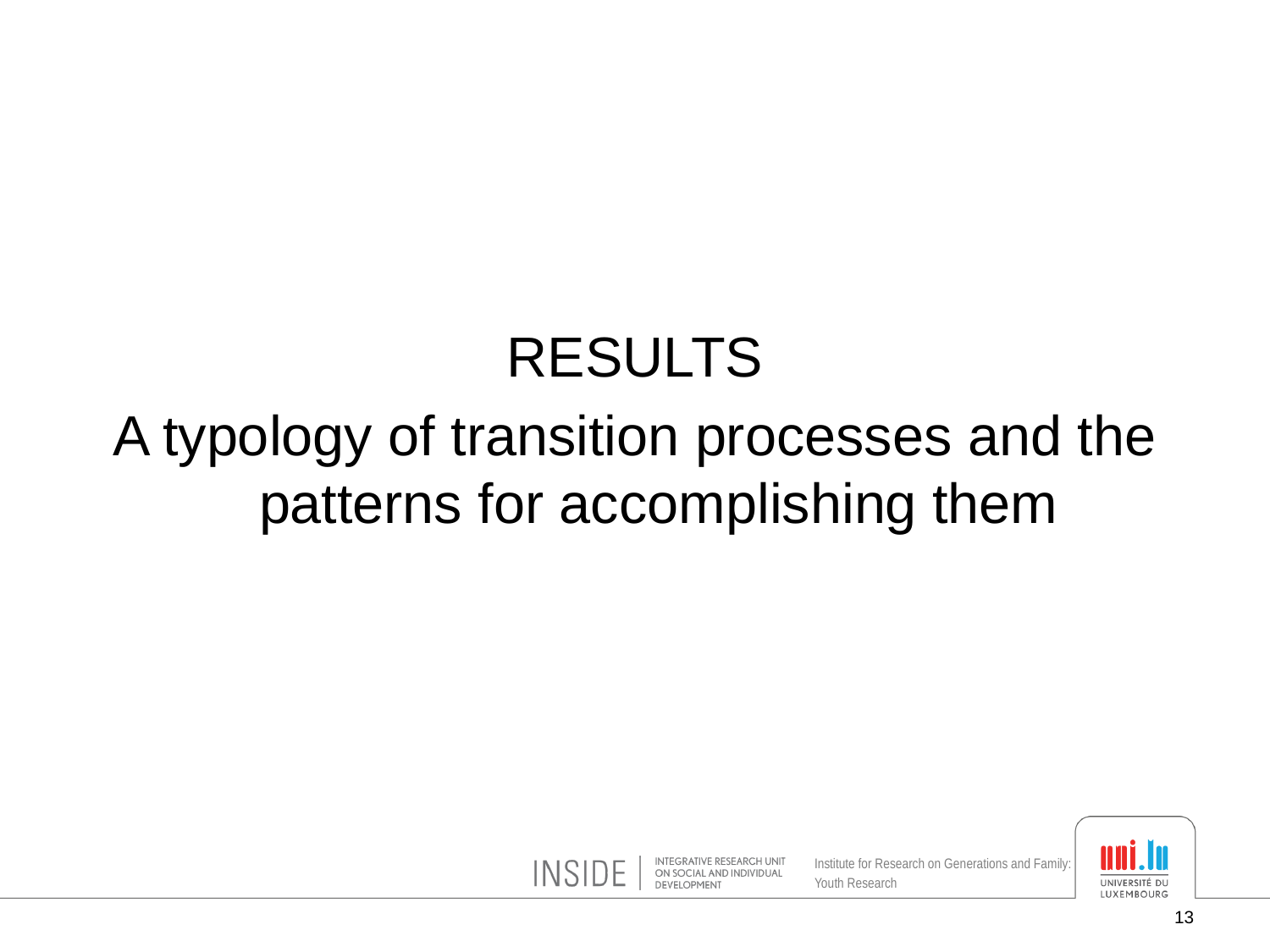

RESULTS
A typology of transition processes and the patterns for accomplishing them
13